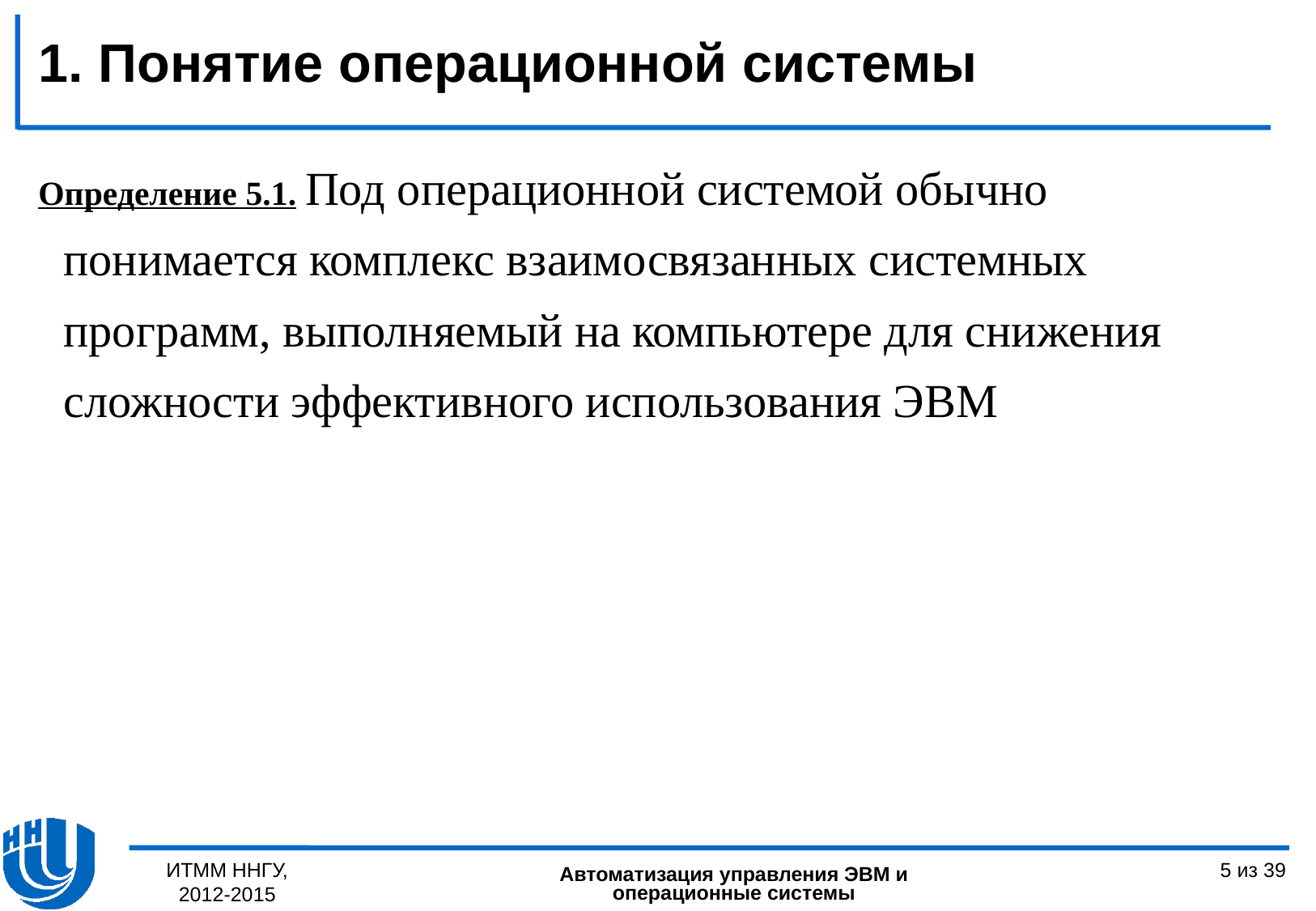

1. Понятие операционной системы
Определение 5.1. Под операционной системой обычно понимается комплекс взаимосвязанных системных программ, выполняемый на компьютере для снижения сложности эффективного использования ЭВМ

ИТММ ННГУ, 2012-2015
5 из 39
Автоматизация управления ЭВМ и операционные системы